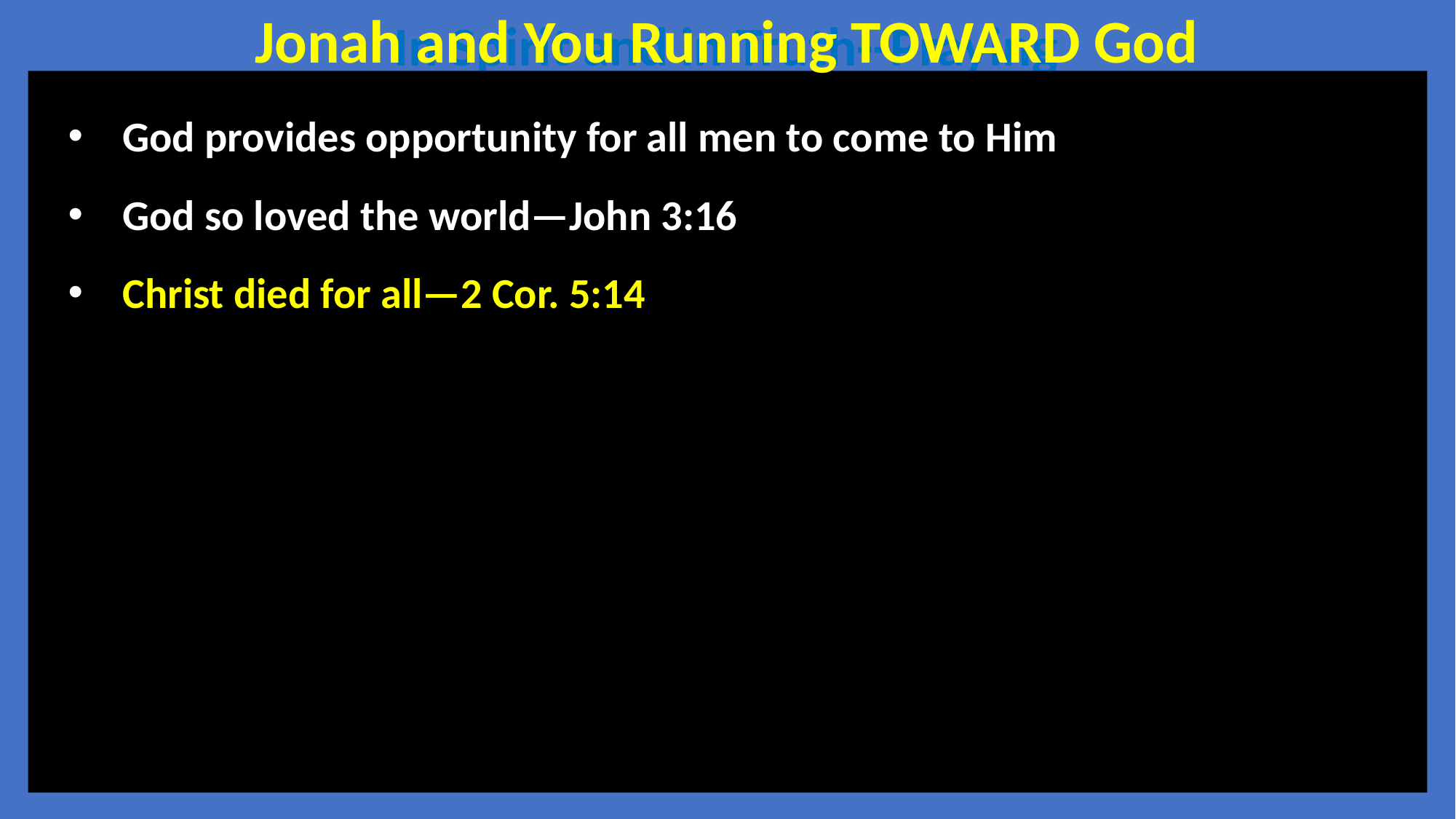

Jonah and You Running TOWARD God
In Spirit and in Truth--Praying

God provides opportunity for all men to come to Him
God so loved the world—John 3:16
Christ died for all—2 Cor. 5:14